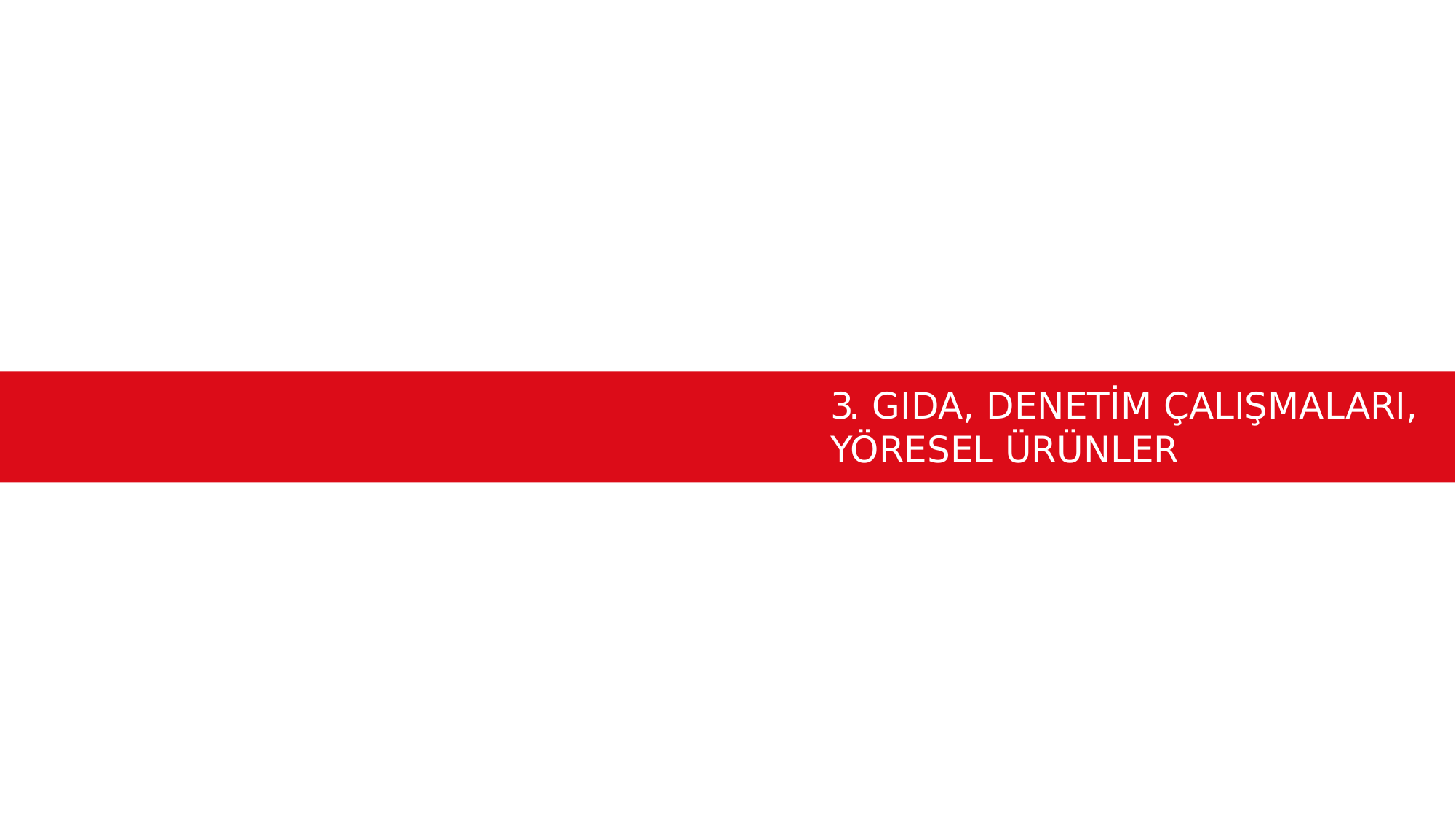

# 3 . GIDA, DENETİM ÇALIŞMALARI, YÖRESEL ÜRÜNLER